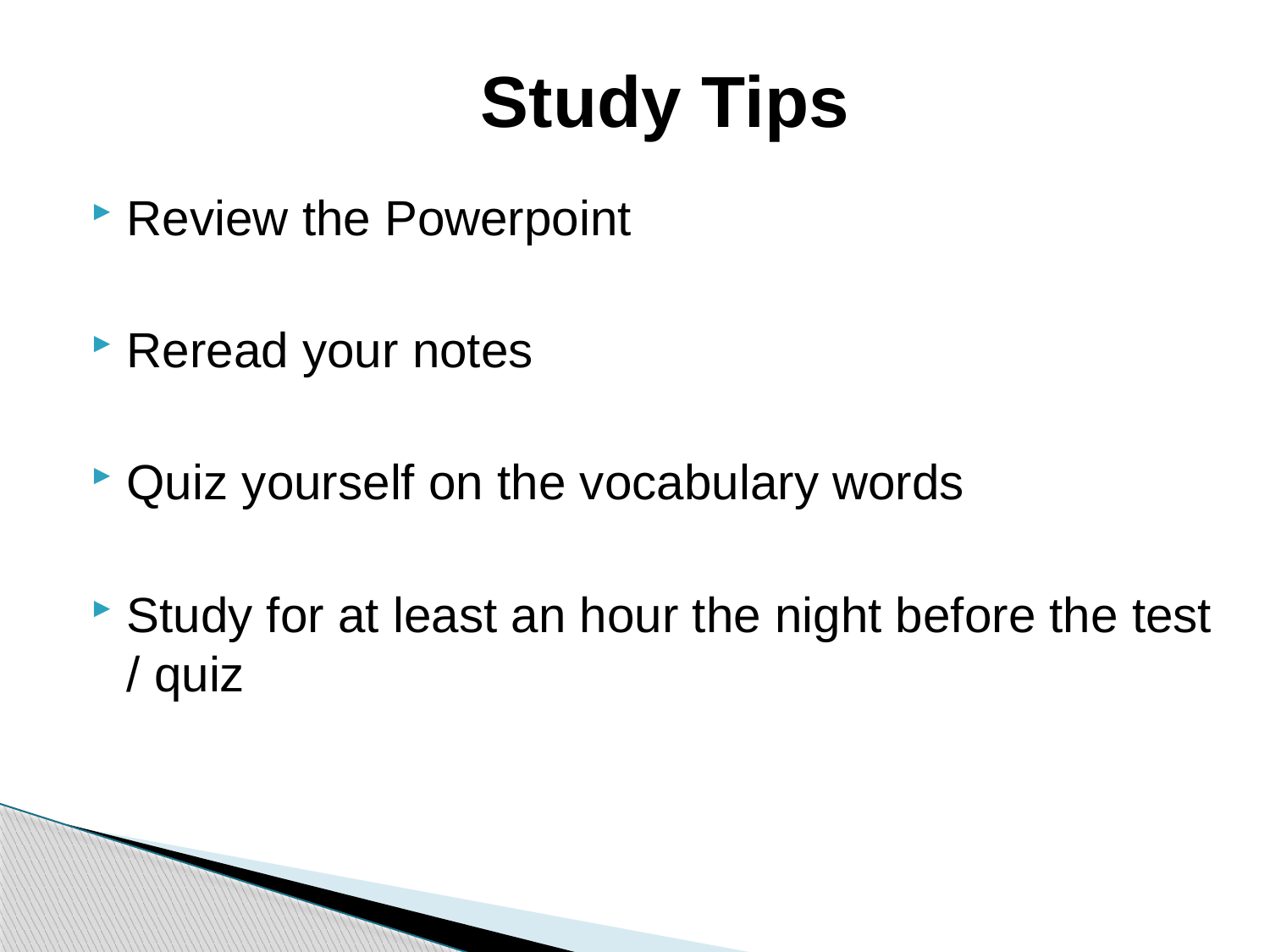

# Study Tips
Review the Powerpoint

Reread your notes

Quiz yourself on the vocabulary words

Study for at least an hour the night before the test / quiz